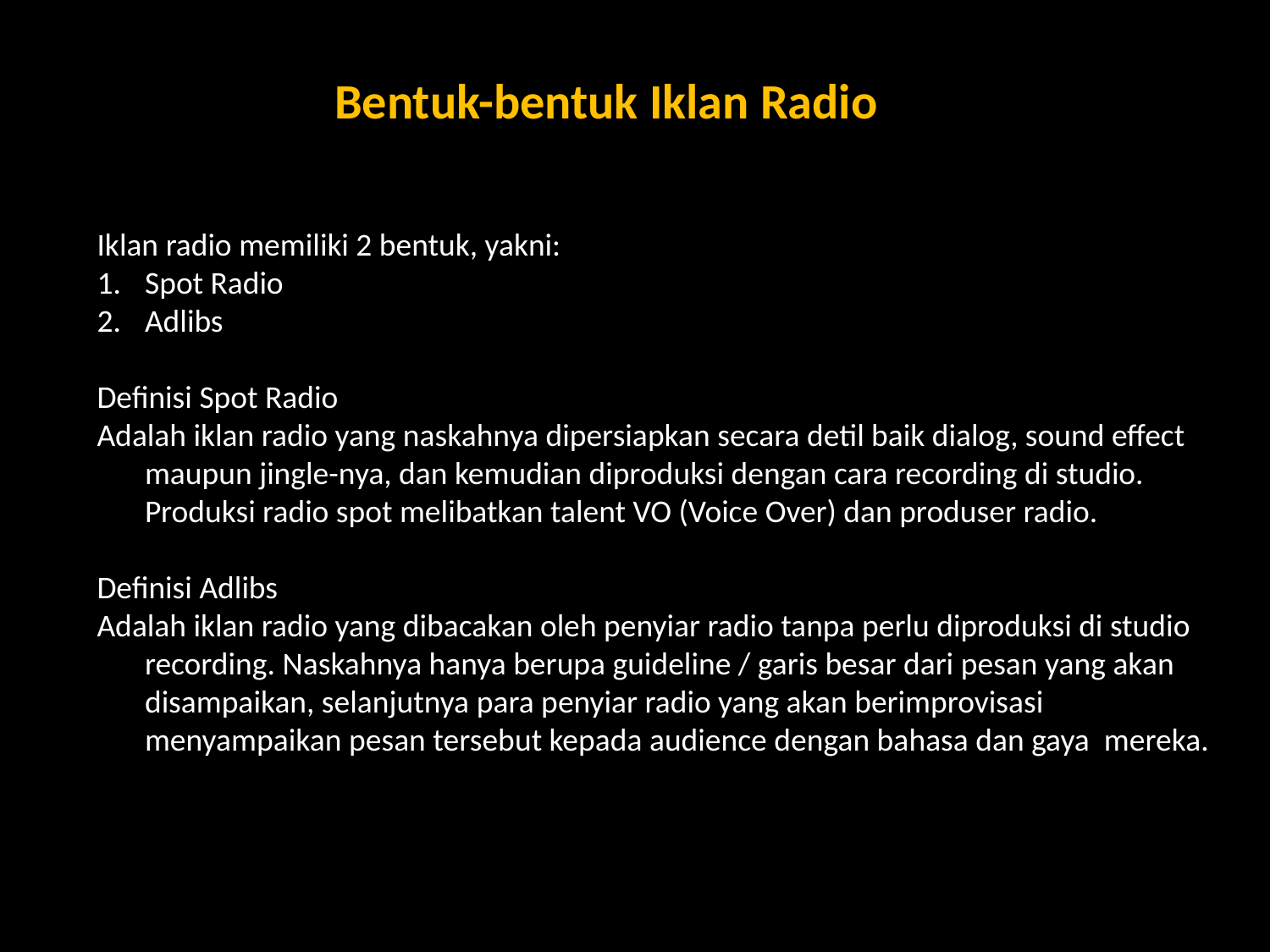

Bentuk-bentuk Iklan Radio

Iklan radio memiliki 2 bentuk, yakni:
Spot Radio
Adlibs

Definisi Spot Radio
Adalah iklan radio yang naskahnya dipersiapkan secara detil baik dialog, sound effect maupun jingle-nya, dan kemudian diproduksi dengan cara recording di studio. Produksi radio spot melibatkan talent VO (Voice Over) dan produser radio.

Definisi Adlibs
Adalah iklan radio yang dibacakan oleh penyiar radio tanpa perlu diproduksi di studio recording. Naskahnya hanya berupa guideline / garis besar dari pesan yang akan disampaikan, selanjutnya para penyiar radio yang akan berimprovisasi menyampaikan pesan tersebut kepada audience dengan bahasa dan gaya  mereka.